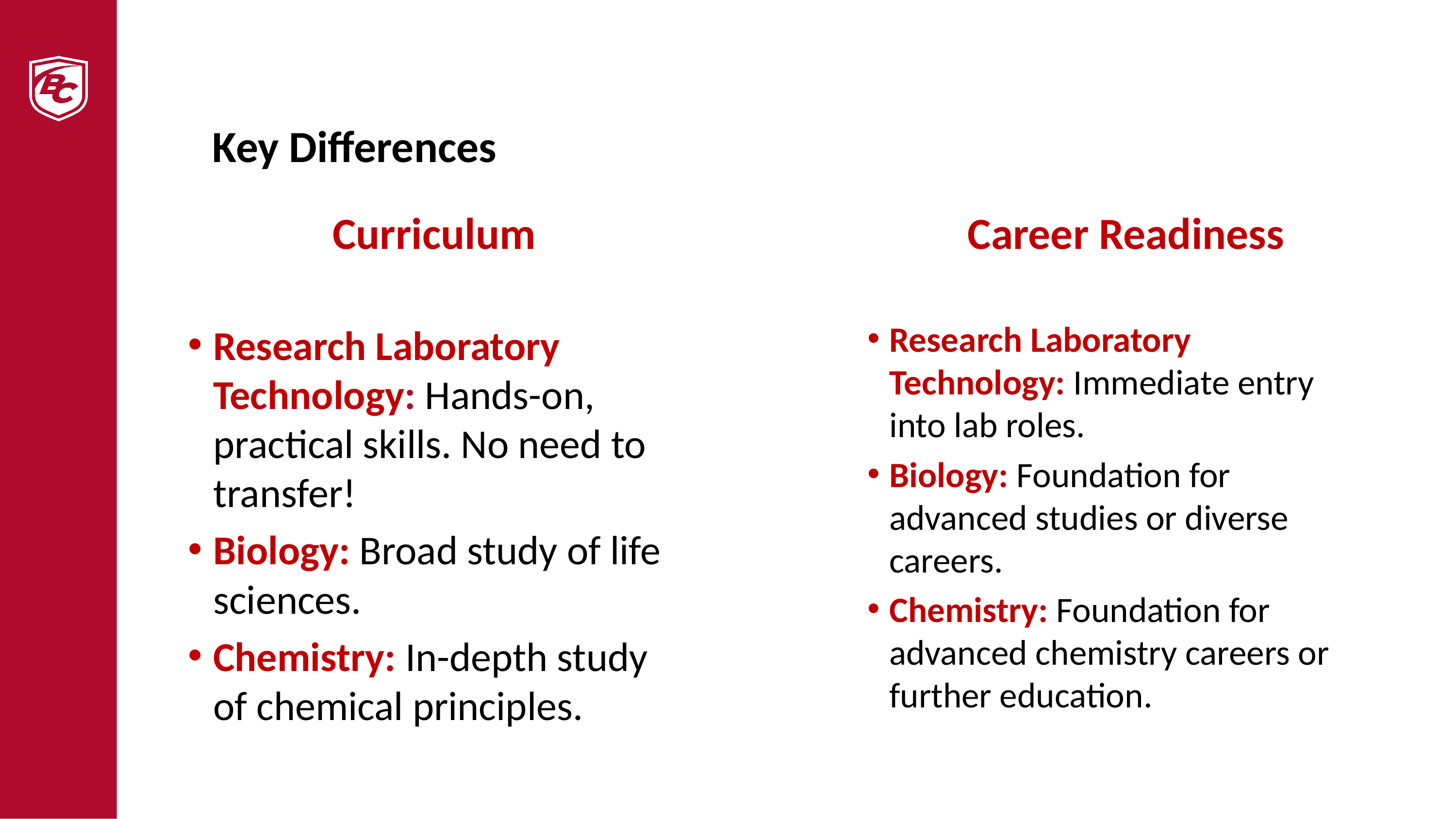

# Key Differences
Career Readiness
Curriculum

Research Laboratory Technology: Hands-on, practical skills.​ No need to transfer!
Biology: Broad study of life sciences.​
Chemistry: In-depth study of chemical principles.

Research Laboratory Technology: Immediate entry into lab roles.​
Biology: Foundation for advanced studies or diverse careers.​
Chemistry: Foundation for advanced chemistry careers or further education.